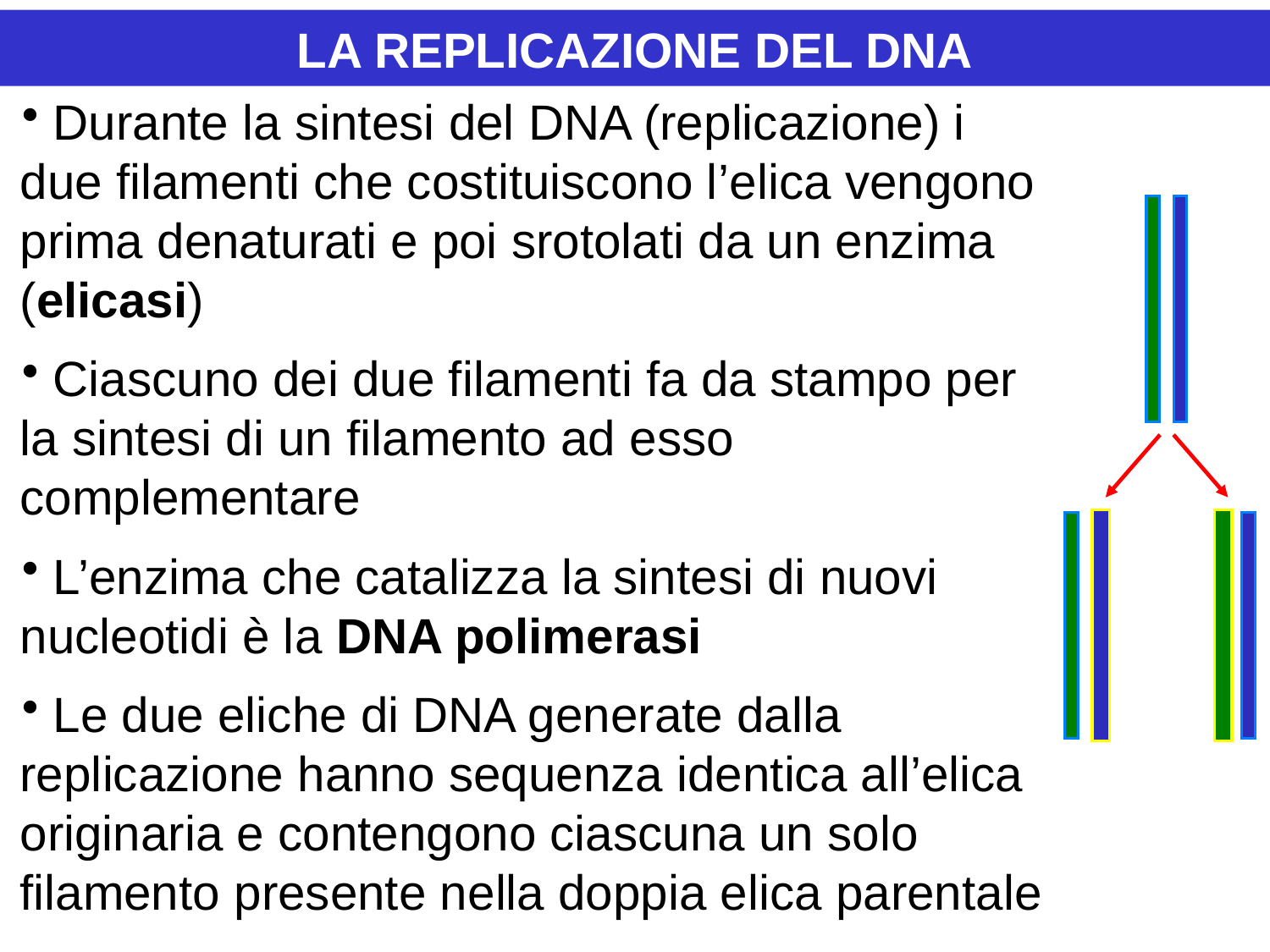

LA REPLICAZIONE DEL DNA
 Durante la sintesi del DNA (replicazione) i due filamenti che costituiscono l’elica vengono prima denaturati e poi srotolati da un enzima (elicasi)
 Ciascuno dei due filamenti fa da stampo per la sintesi di un filamento ad esso complementare
 L’enzima che catalizza la sintesi di nuovi nucleotidi è la DNA polimerasi
 Le due eliche di DNA generate dalla replicazione hanno sequenza identica all’elica originaria e contengono ciascuna un solo filamento presente nella doppia elica parentale